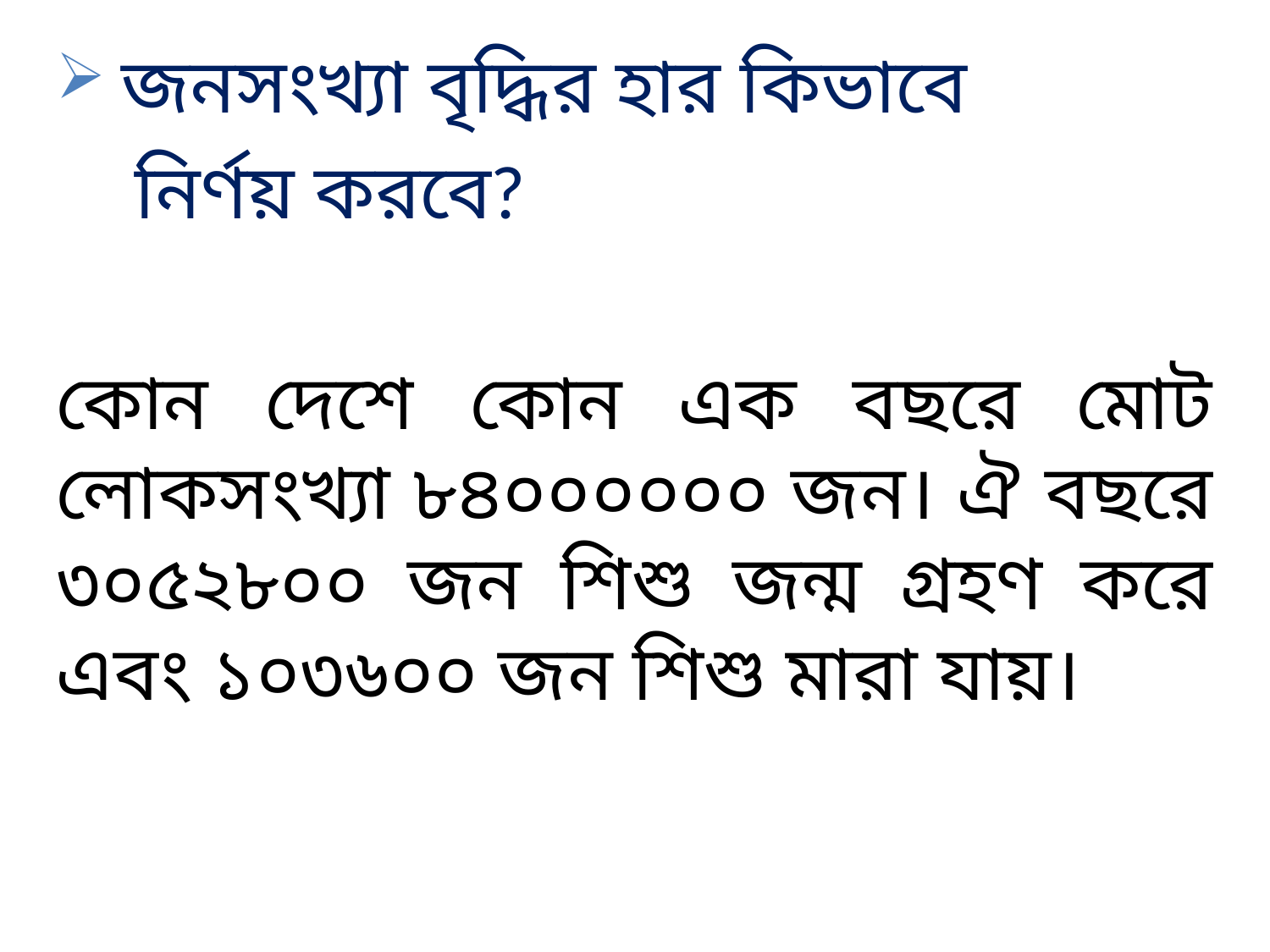

জনসংখ্যা বৃদ্ধির হার কিভাবে
    নির্ণয় করবে?

কোন দেশে কোন এক বছরে মোট লোকসংখ্যা ৮৪০০০০০০ জন। ঐ বছরে ৩০৫২৮০০ জন শিশু জন্ম গ্রহণ করে এবং ১০৩৬০০ জন শিশু মারা যায়।